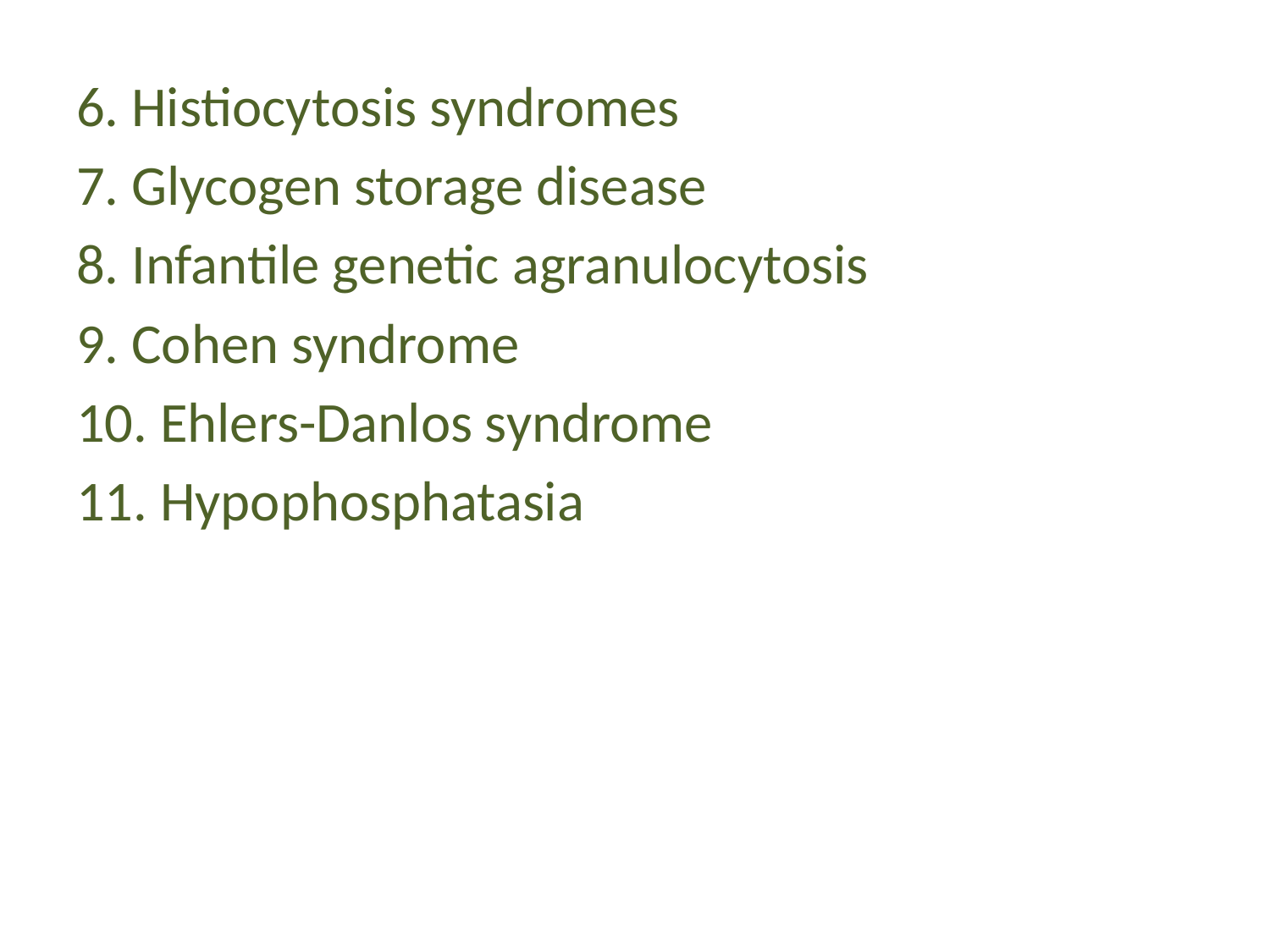

#
6. Histiocytosis syndromes
7. Glycogen storage disease
8. Infantile genetic agranulocytosis
9. Cohen syndrome
10. Ehlers-Danlos syndrome
11. Hypophosphatasia